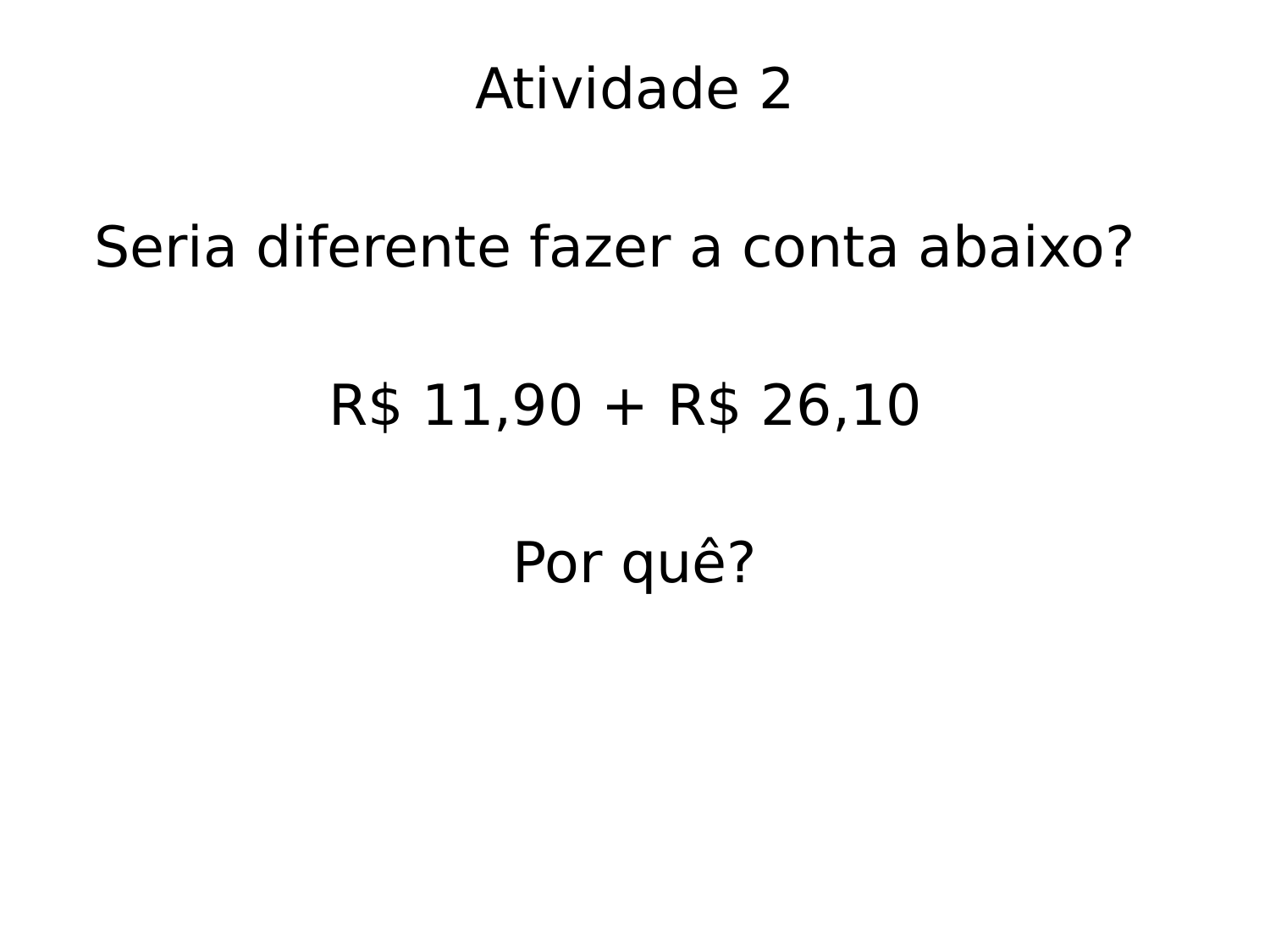

Atividade 2

 Seria diferente fazer a conta abaixo?

R$ 11,90 + R$ 26,10

Por quê?